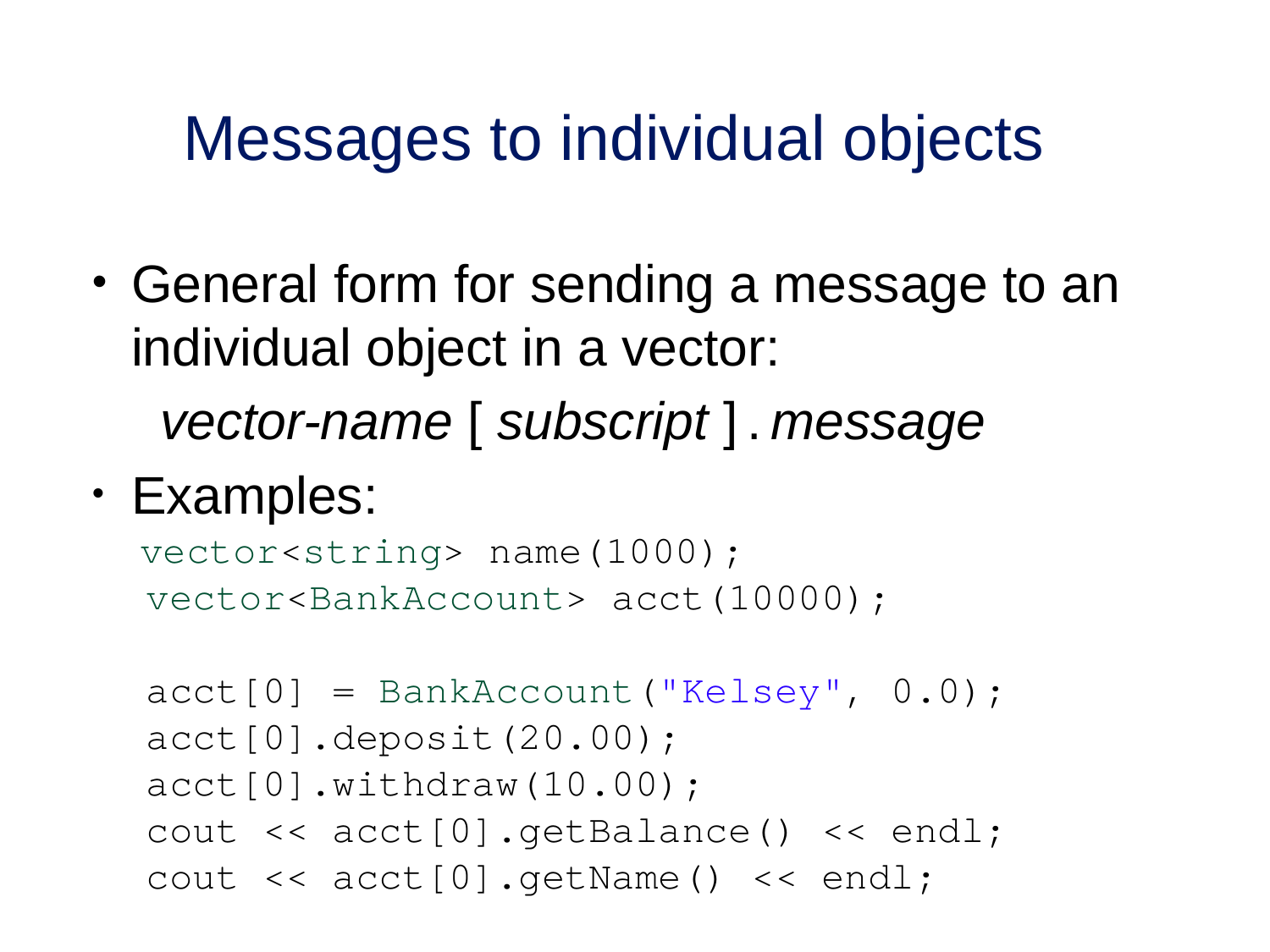

# Messages to individual objects
General form for sending a message to an individual object in a vector:
	  vector-name [ subscript ] . message
Examples:
   vector<string> name(1000);
   vector<BankAccount> acct(10000);

   acct[0] = BankAccount("Kelsey", 0.0);
   acct[0].deposit(20.00);
   acct[0].withdraw(10.00);
   cout << acct[0].getBalance() << endl;
   cout << acct[0].getName() << endl;